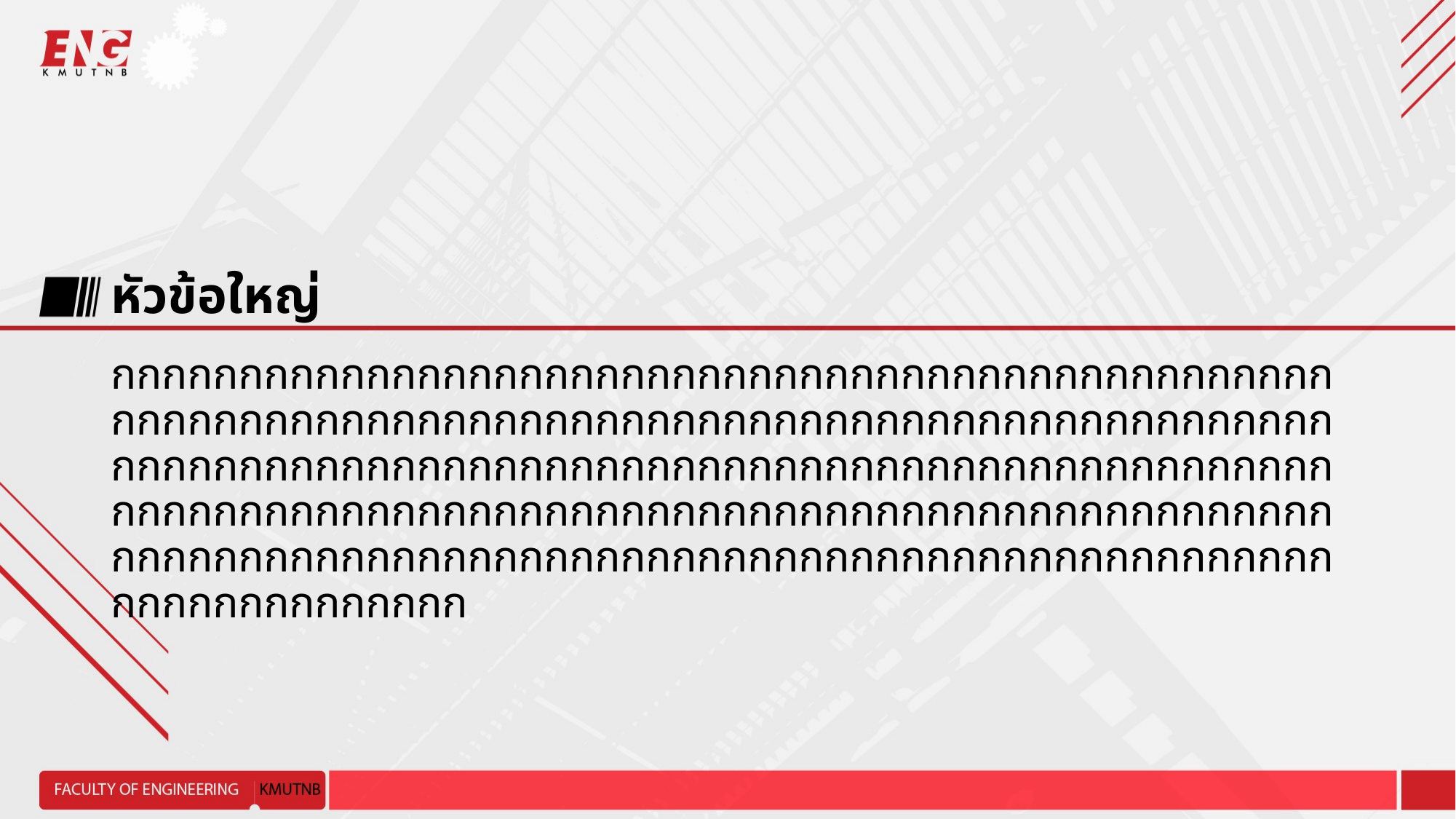

# หัวข้อใหญ่
กกกกกกกกกกกกกกกกกกกกกกกกกกกกกกกกกกกกกกกกกกกกกกกกกกกกกกกกกกกกกกกกกกกกกกกกกกกกกกกกกกกกกกกกกกกกกกกกกกกกกกกกกกกกกกกกกกกกกกกกกกกกกกกกกกกกกกกกกกกกกกกกกกกกกกกกกกกกกกกกกกกกกกกกกกกกกกกกกกกกกกกกกกกกกกกกกกกกกกกกกกกกกกกกกกกกกกกกกกกกกกกกกกกกกกกกกกกกกกกกกกกกกกกกกกกกกก